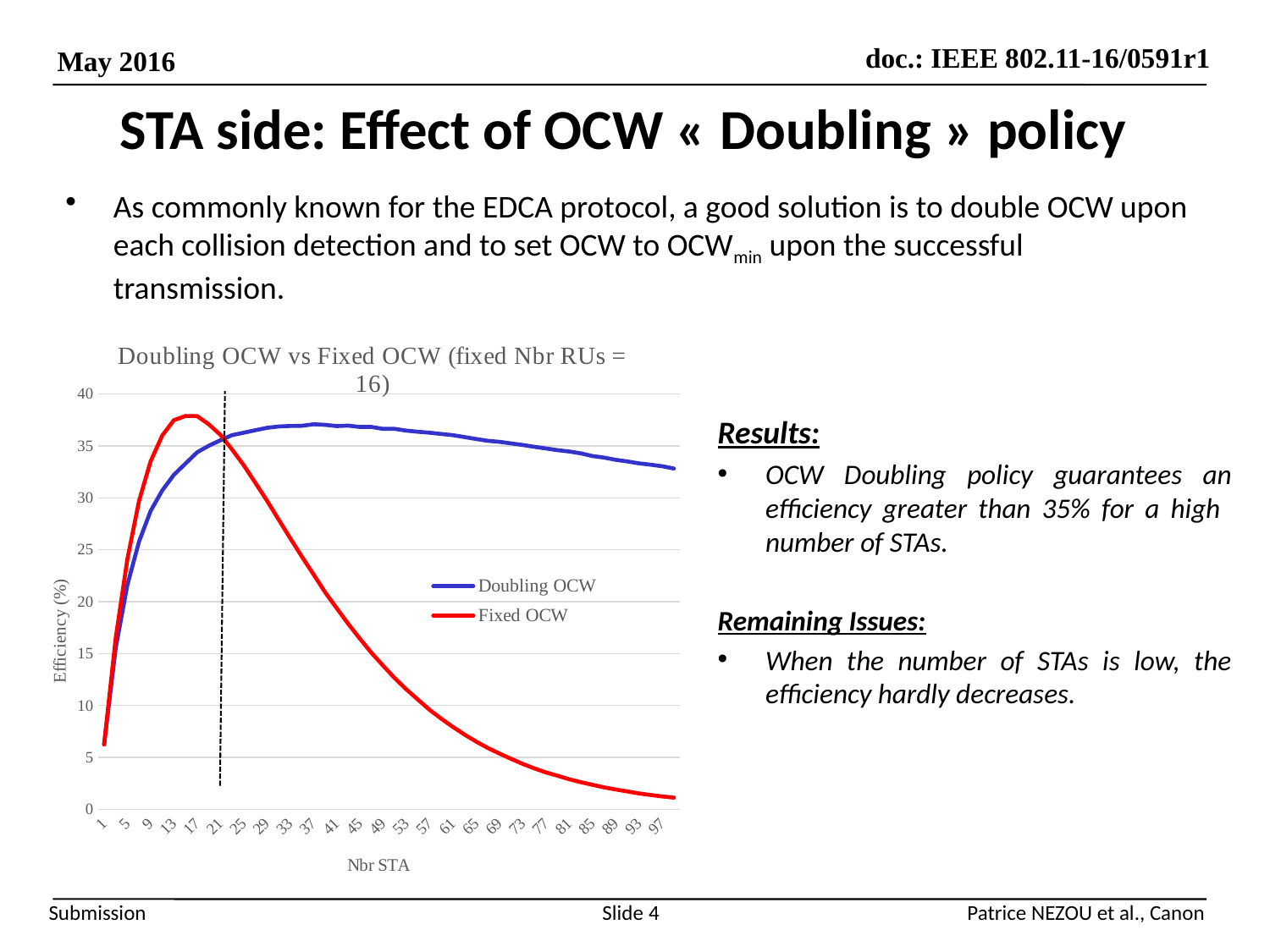

# STA side: Effect of OCW « Doubling » policy
As commonly known for the EDCA protocol, a good solution is to double OCW upon each collision detection and to set OCW to OCWmin upon the successful transmission.

### Chart: Doubling OCW vs Fixed OCW (fixed Nbr RUs = 16)

| Category | Doubling OCW | Fixed OCW |
|---|---|---|
| 1 | 6.24 | 6.24 |
| 3 | 15.52 | 16.49 |
| 5 | 21.59 | 24.08 |
| 7 | 25.77 | 29.69 |
| 9 | 28.73 | 33.51 |
| 11 | 30.71 | 36.0 |
| 13 | 32.21 | 37.47 |
| 15 | 33.3 | 37.88 |
| 17 | 34.38 | 37.87 |
| 19 | 35.01 | 37.08 |
| 21 | 35.54 | 36.07 |
| 23 | 36.03 | 34.66 |
| 25 | 36.27 | 33.15 |
| 27 | 36.51 | 31.45 |
| 29 | 36.74 | 29.74 |
| 31 | 36.87 | 27.92 |
| 33 | 36.92 | 26.12 |
| 35 | 36.93 | 24.35 |
| 37 | 37.08 | 22.64 |
| 39 | 37.03 | 20.91 |
| 41 | 36.91 | 19.37 |
| 43 | 36.95 | 17.85 |
| 45 | 36.82 | 16.42 |
| 47 | 36.82 | 15.05 |
| 49 | 36.64 | 13.83 |
| 51 | 36.64 | 12.62 |
| 53 | 36.47 | 11.54 |
| 55 | 36.36 | 10.55 |
| 57 | 36.27 | 9.57 |
| 59 | 36.15 | 8.72 |
| 61 | 36.03 | 7.93 |
| 63 | 35.85 | 7.19 |
| 65 | 35.66 | 6.52 |
| 67 | 35.49 | 5.9 |
| 69 | 35.39 | 5.37 |
| 71 | 35.24 | 4.86 |
| 73 | 35.09 | 4.37 |
| 75 | 34.91 | 3.94 |
| 77 | 34.75 | 3.55 |
| 79 | 34.59 | 3.23 |
| 81 | 34.46 | 2.89 |
| 83 | 34.28 | 2.61 |
| 85 | 34.02 | 2.36 |
| 87 | 33.87 | 2.11 |
| 89 | 33.66 | 1.91 |
| 91 | 33.5 | 1.72 |
| 93 | 33.32 | 1.53 |
| 95 | 33.19 | 1.38 |
| 97 | 33.04 | 1.24 |
| 99 | 32.82 | 1.12 |
Results:
OCW Doubling policy guarantees an efficiency greater than 35% for a high  number of STAs.

Remaining Issues:
When the number of STAs is low, the efficiency hardly decreases.
Slide 4